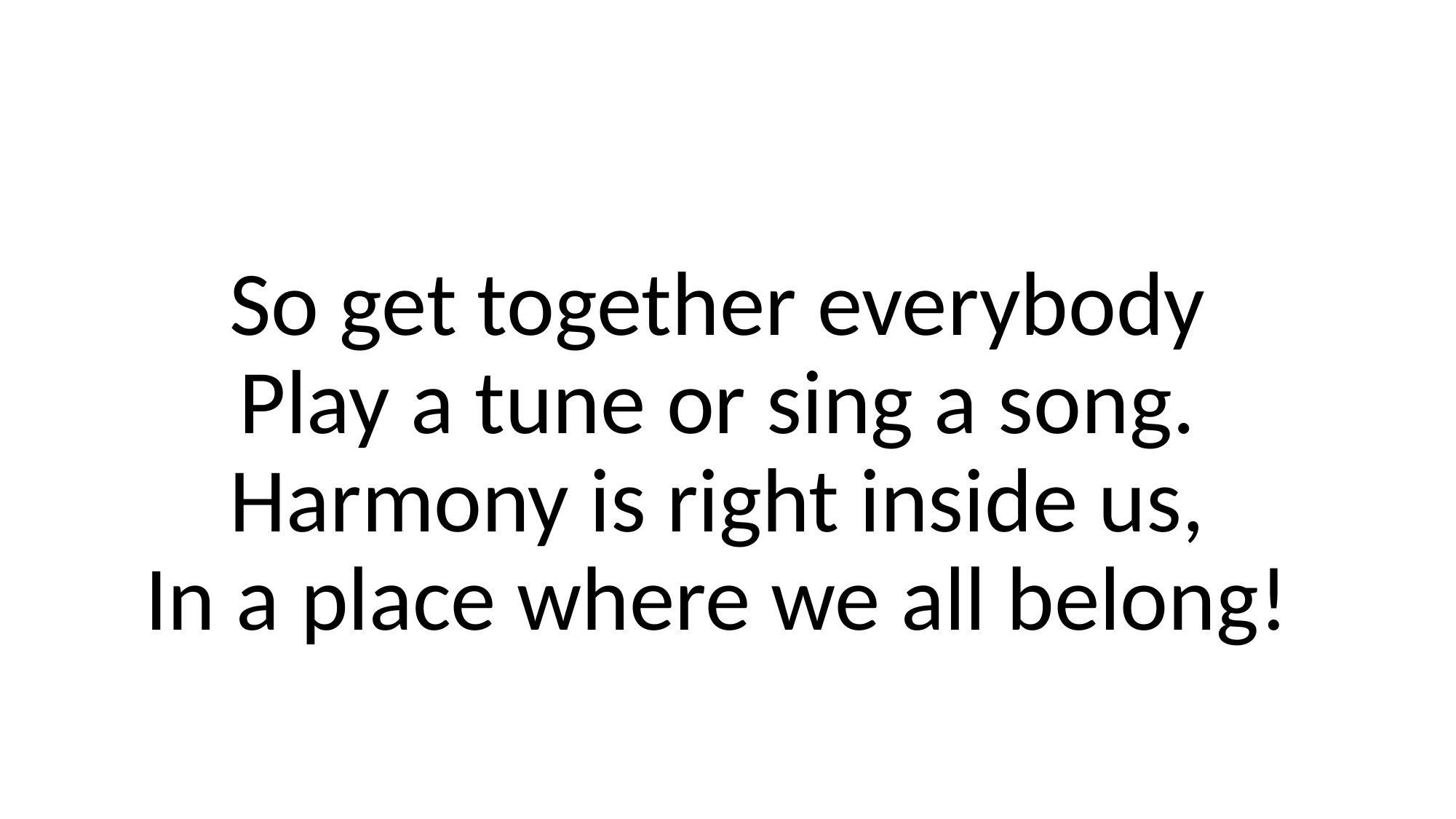

# So get together everybody Play a tune or sing a song. Harmony is right inside us, In a place where we all belong!